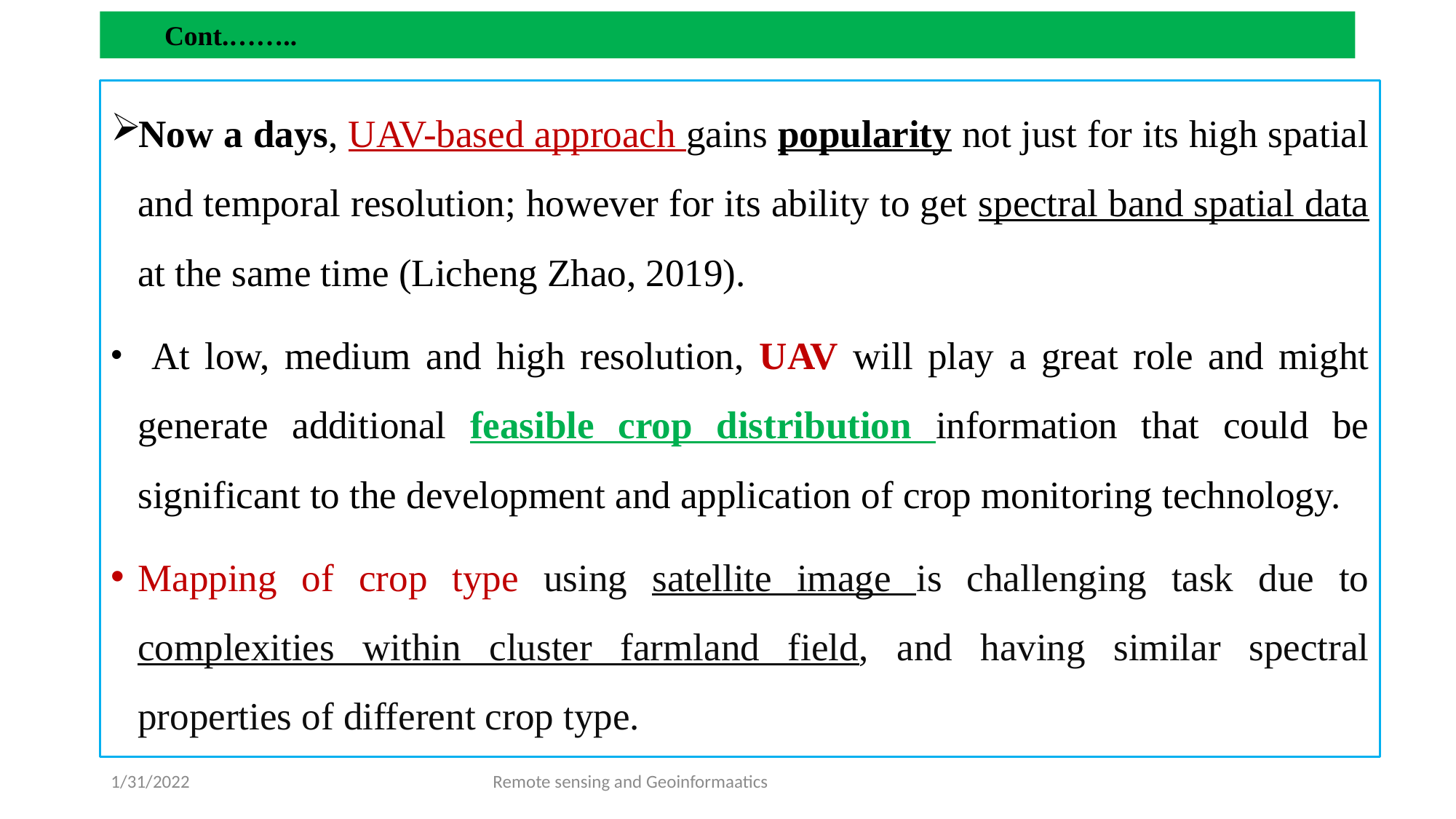

# Cont.……..
Now a days, UAV-based approach gains popularity not just for its high spatial and temporal resolution; however for its ability to get spectral band spatial data at the same time (Licheng Zhao, 2019).
 At low, medium and high resolution, UAV will play a great role and might generate additional feasible crop distribution information that could be significant to the development and application of crop monitoring technology.
Mapping of crop type using satellite image is challenging task due to complexities within cluster farmland field, and having similar spectral properties of different crop type.

1/31/2022
Remote sensing and Geoinformaatics